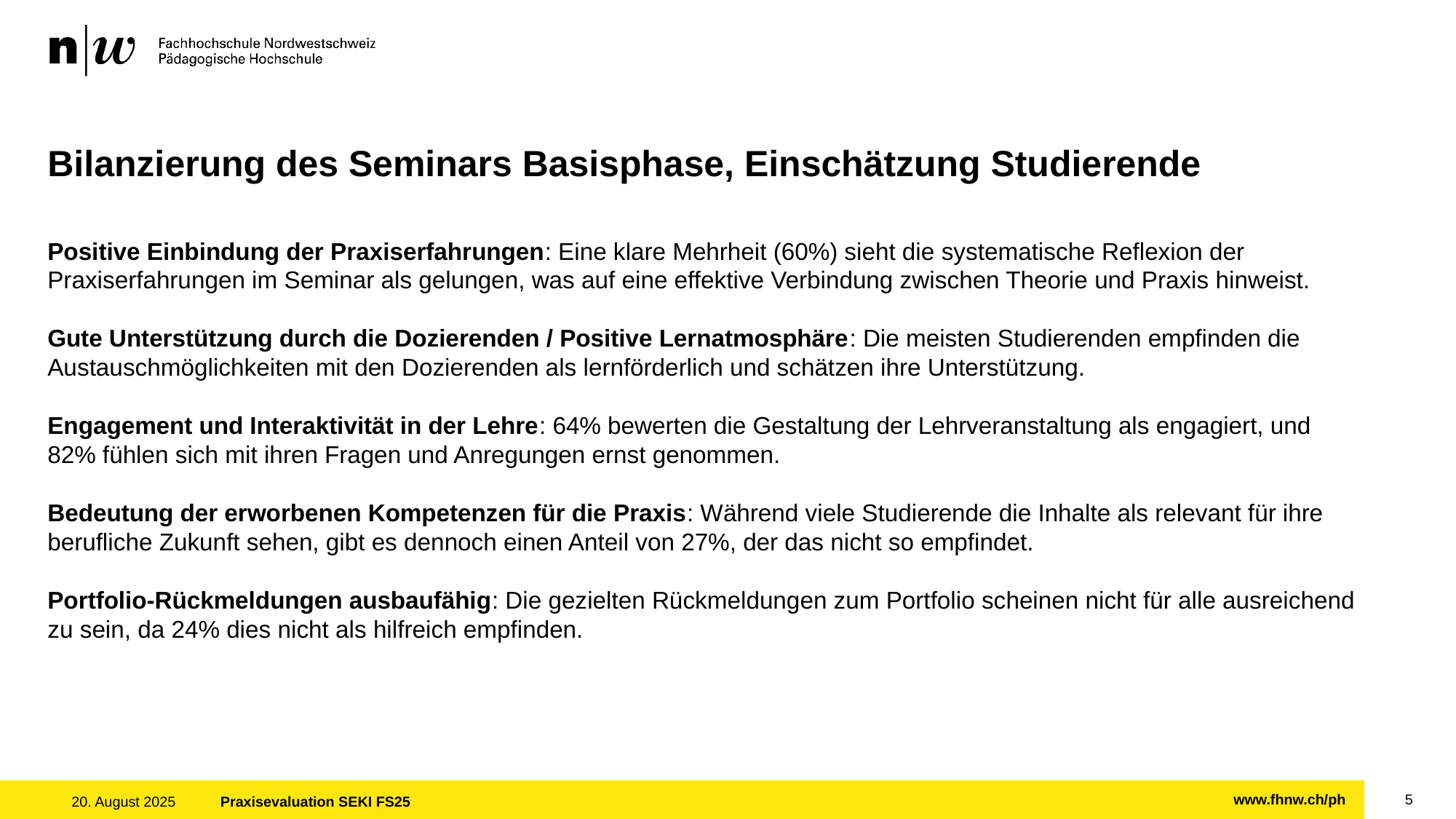

# Bilanzierung des Seminars Basisphase, Einschätzung Studierende
Positive Einbindung der Praxiserfahrungen: Eine klare Mehrheit (60%) sieht die systematische Reflexion der Praxiserfahrungen im Seminar als gelungen, was auf eine effektive Verbindung zwischen Theorie und Praxis hinweist.

Gute Unterstützung durch die Dozierenden / Positive Lernatmosphäre: Die meisten Studierenden empfinden die Austauschmöglichkeiten mit den Dozierenden als lernförderlich und schätzen ihre Unterstützung.

Engagement und Interaktivität in der Lehre: 64% bewerten die Gestaltung der Lehrveranstaltung als engagiert, und 82% fühlen sich mit ihren Fragen und Anregungen ernst genommen.

Bedeutung der erworbenen Kompetenzen für die Praxis: Während viele Studierende die Inhalte als relevant für ihre berufliche Zukunft sehen, gibt es dennoch einen Anteil von 27%, der das nicht so empfindet.

Portfolio-Rückmeldungen ausbaufähig: Die gezielten Rückmeldungen zum Portfolio scheinen nicht für alle ausreichend zu sein, da 24% dies nicht als hilfreich empfinden.

5
20. August 2025

Praxisevaluation SEKI FS25